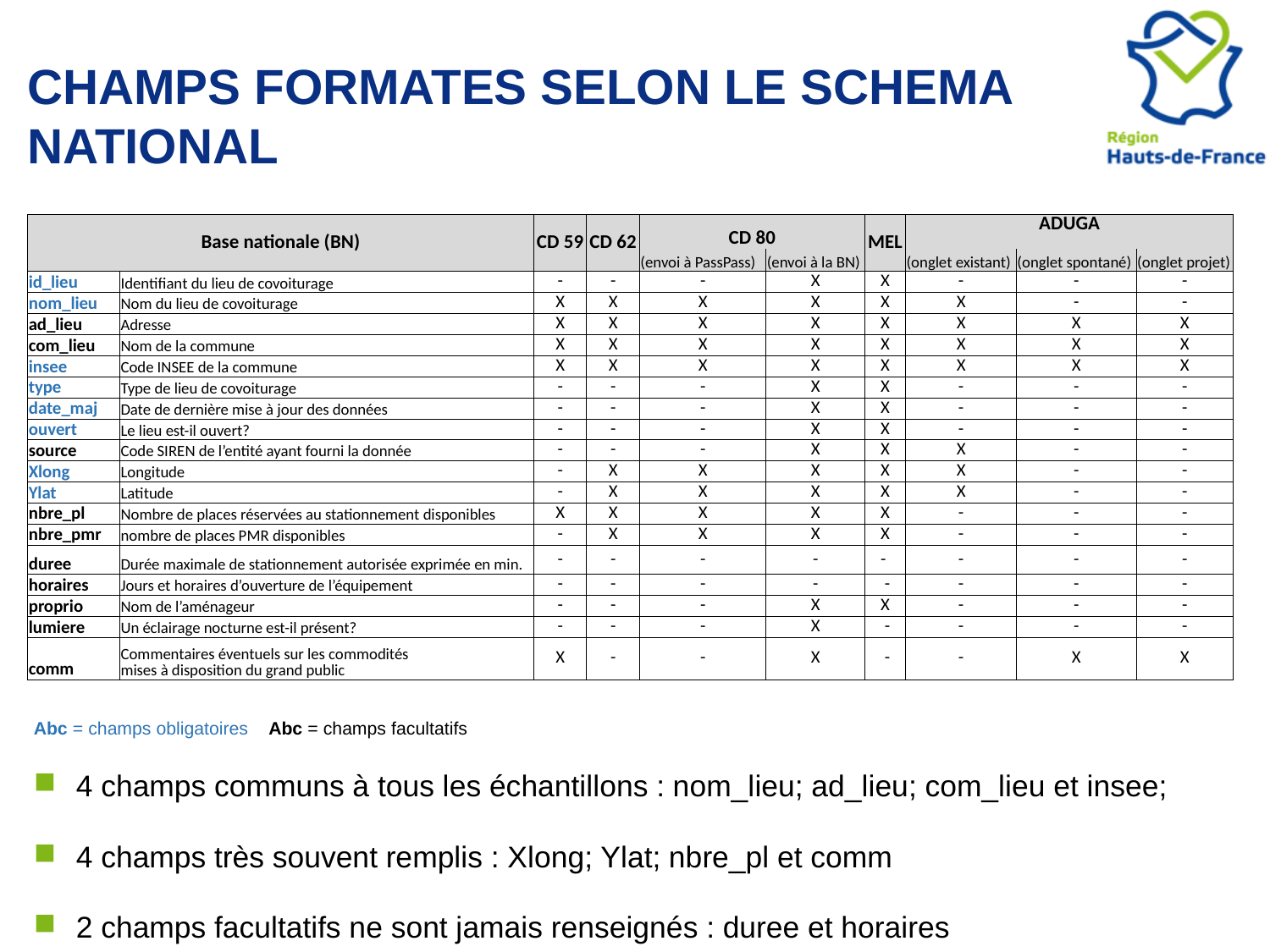

# CHAMPS FORMATES SELON LE SCHEMA NATIONAL
| Base nationale (BN) |  | CD 59 | CD 62 | CD 80 |  | MEL | ADUGA |  |  |
| --- | --- | --- | --- | --- | --- | --- | --- | --- | --- |
|  |  |  |  | (envoi à PassPass) | (envoi à la BN) |  | (onglet existant) | (onglet spontané) | (onglet projet) |
| id\_lieu | Identifiant du lieu de covoiturage | - | - | - | X | X | - | - | - |
| nom\_lieu | Nom du lieu de covoiturage | X | X | X | X | X | X | - | - |
| ad\_lieu | Adresse | X | X | X | X | X | X | X | X |
| com\_lieu | Nom de la commune | X | X | X | X | X | X | X | X |
| insee | Code INSEE de la commune | X | X | X | X | X | X | X | X |
| type | Type de lieu de covoiturage | - | - | - | X | X | - | - | - |
| date\_maj | Date de dernière mise à jour des données | - | - | - | X | X | - | - | - |
| ouvert | Le lieu est-il ouvert? | - | - | - | X | X | - | - | - |
| source | Code SIREN de l’entité ayant fourni la donnée | - | - | - | X | X | X | - | - |
| Xlong | Longitude | - | X | X | X | X | X | - | - |
| Ylat | Latitude | - | X | X | X | X | X | - | - |
| nbre\_pl | Nombre de places réservées au stationnement disponibles | X | X | X | X | X | - | - | - |
| nbre\_pmr | nombre de places PMR disponibles | - | X | X | X | X | - | - | - |
| duree | Durée maximale de stationnement autorisée exprimée en min. | - | - | - | - | - | - | - | - |
| horaires | Jours et horaires d’ouverture de l’équipement | - | - | - | - | - | - | - | - |
| proprio | Nom de l’aménageur | - | - | - | X | X | - | - | - |
| lumiere | Un éclairage nocturne est-il présent? | - | - | - | X | - | - | - | - |
| comm | Commentaires éventuels sur les commodités mises à disposition du grand public | X | - | - | X | - | - | X | X |
Abc = champs obligatoires    Abc = champs facultatifs

4 champs communs à tous les échantillons : nom_lieu; ad_lieu; com_lieu et insee;

4 champs très souvent remplis : Xlong; Ylat; nbre_pl et comm

2 champs facultatifs ne sont jamais renseignés : duree et horaires